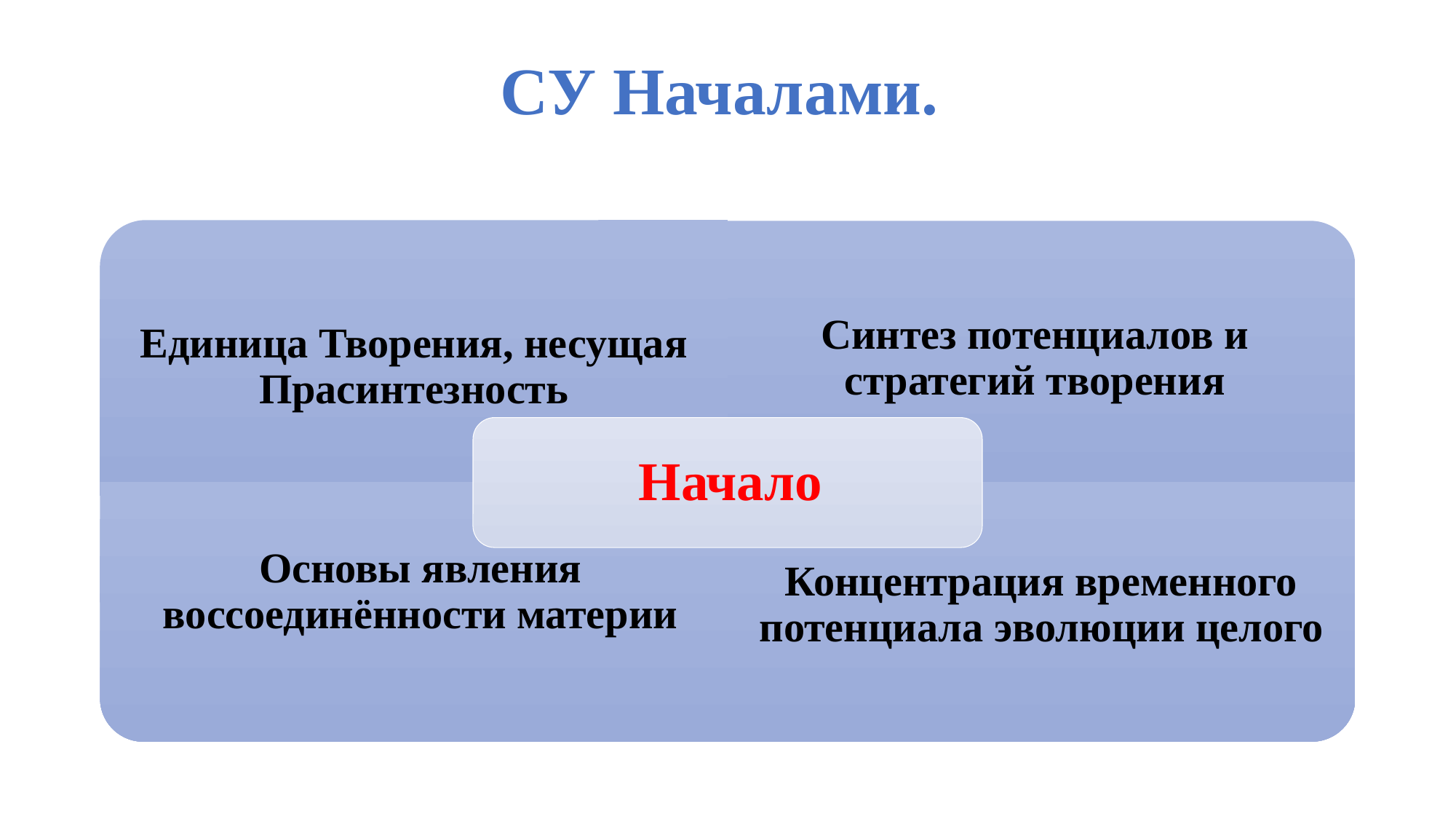

# СУ Началами.

Единица Творения, несущая Прасинтезность

Синтез потенциалов и стратегий творения

Основы явления воссоединённости материи

Концентрация временного потенциала эволюции целого
Начало